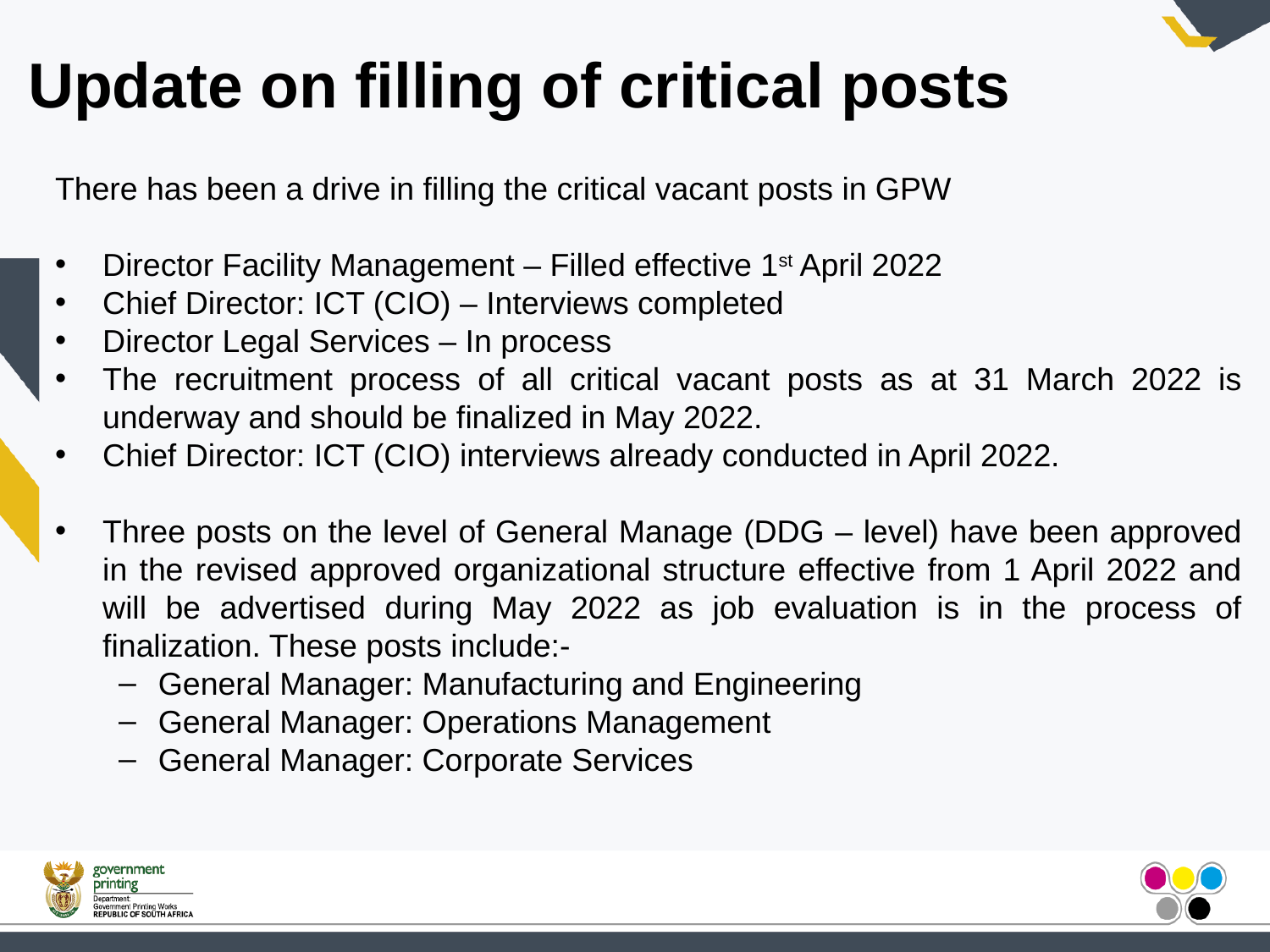

# Update on filling of critical posts
There has been a drive in filling the critical vacant posts in GPW

Director Facility Management – Filled effective 1st April 2022
Chief Director: ICT (CIO) – Interviews completed
Director Legal Services – In process
The recruitment process of all critical vacant posts as at 31 March 2022 is underway and should be finalized in May 2022.
Chief Director: ICT (CIO) interviews already conducted in April 2022.

Three posts on the level of General Manage (DDG – level) have been approved in the revised approved organizational structure effective from 1 April 2022 and will be advertised during May 2022 as job evaluation is in the process of finalization. These posts include:-
General Manager: Manufacturing and Engineering
General Manager: Operations Management
General Manager: Corporate Services